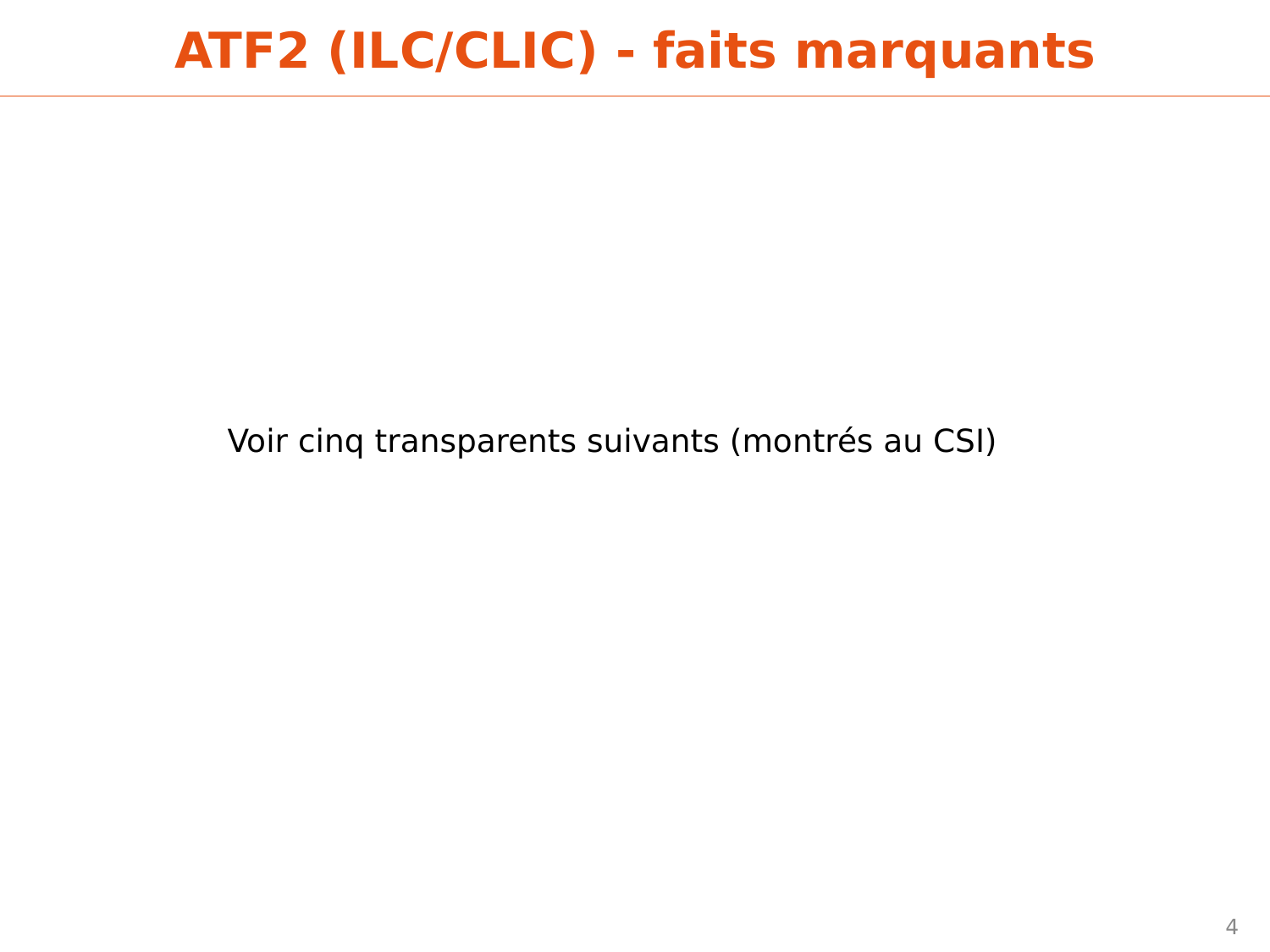

ATF2 (ILC/CLIC) - faits marquants
Voir cinq transparents suivants (montrés au CSI)